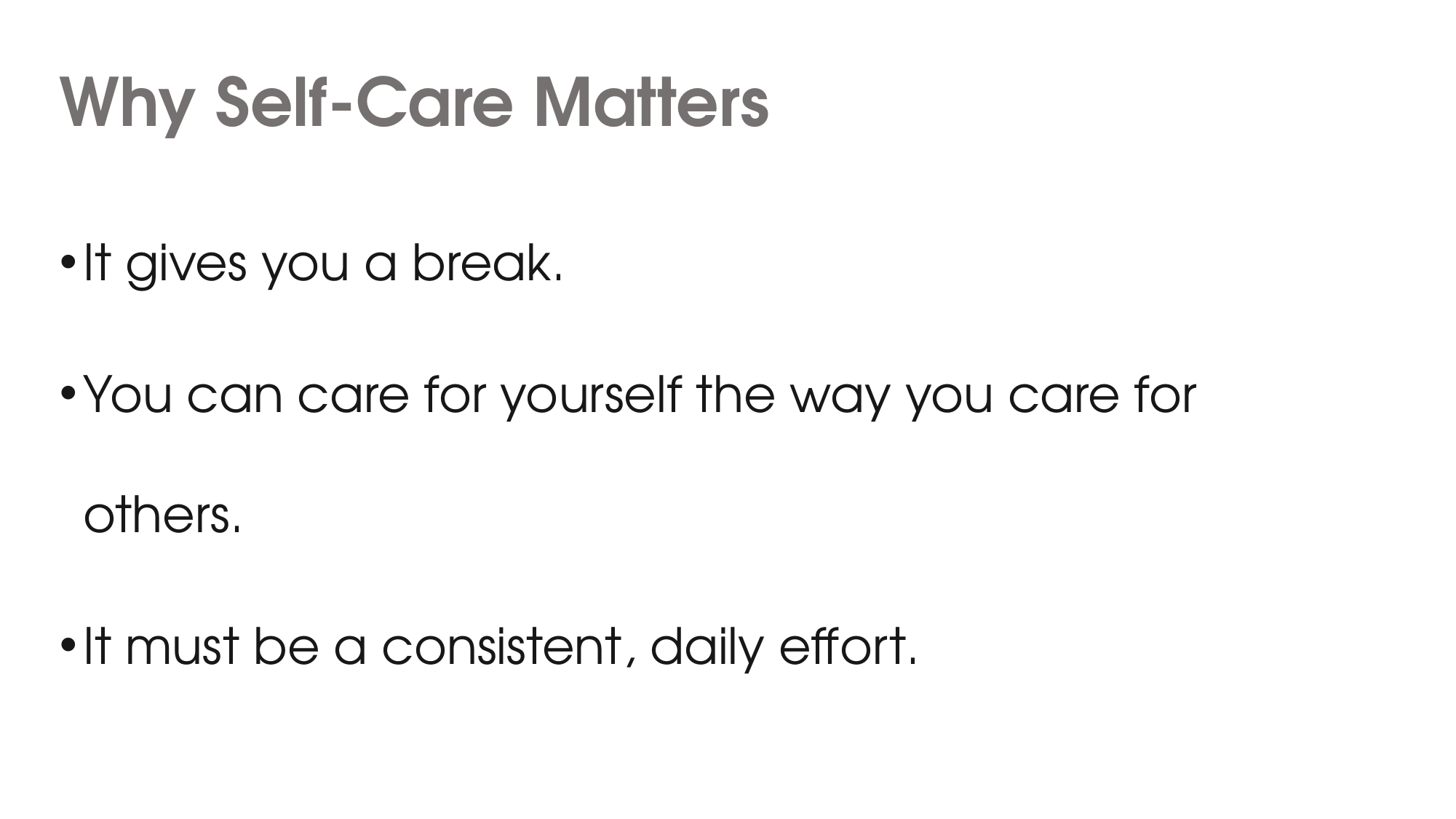

Why Self-Care Matters
It gives you a break.
You can care for yourself the way you care for others.
It must be a consistent, daily effort.